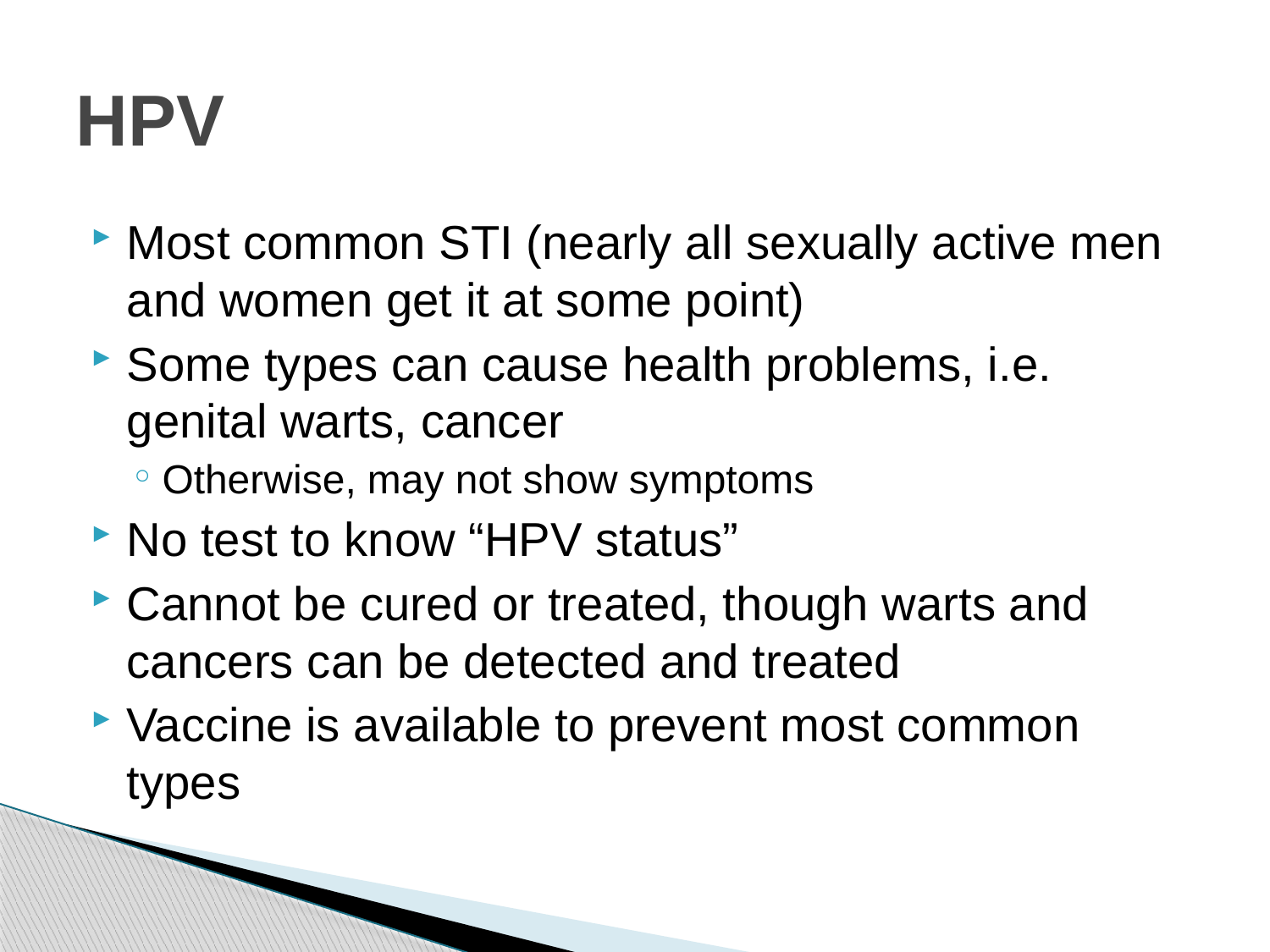

# HPV
Most common STI (nearly all sexually active men and women get it at some point)
Some types can cause health problems, i.e. genital warts, cancer
Otherwise, may not show symptoms
No test to know “HPV status”
Cannot be cured or treated, though warts and cancers can be detected and treated
Vaccine is available to prevent most common types